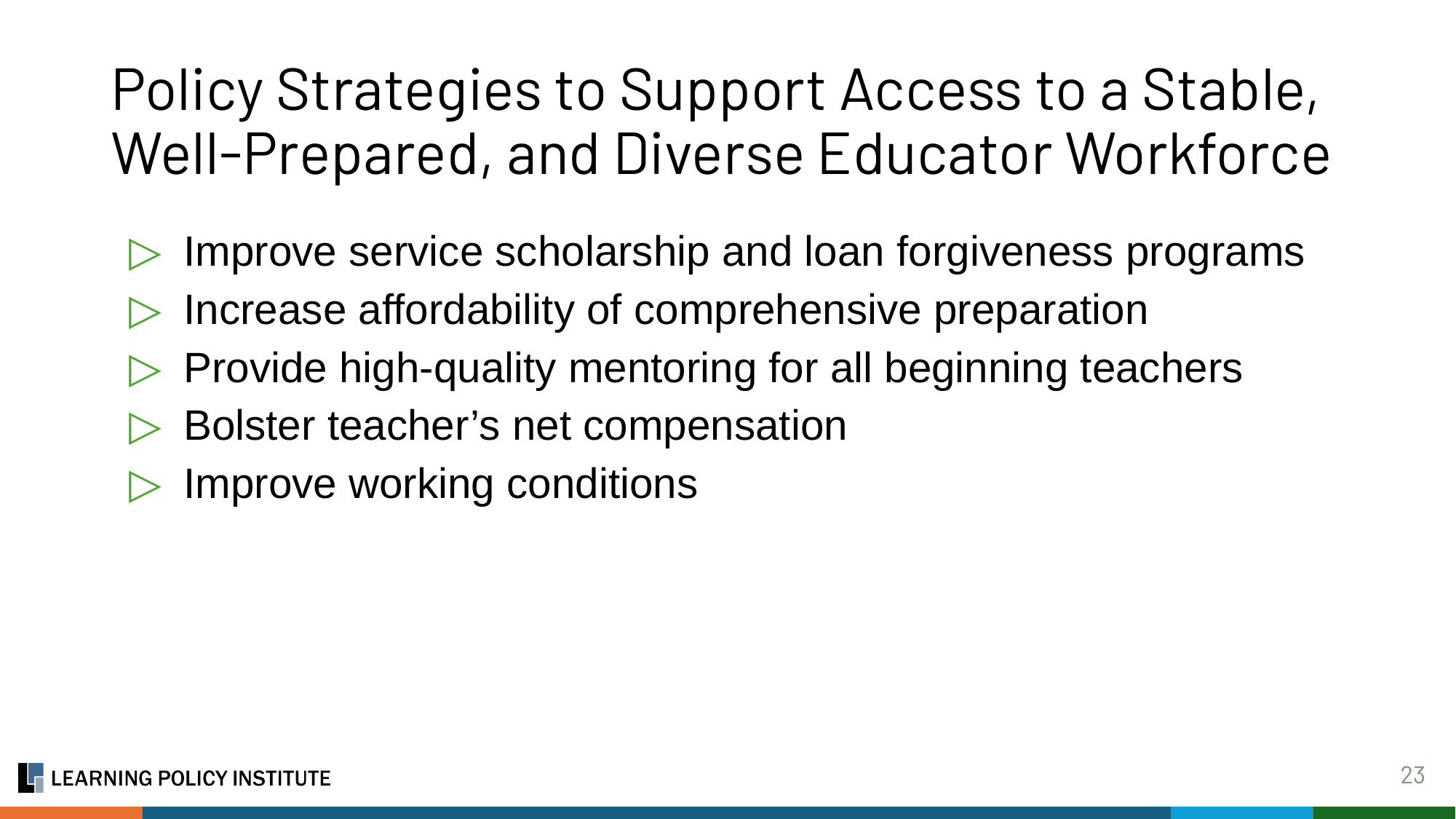

# Policy Strategies to Support Access to a Stable, Well-Prepared, and Diverse Educator Workforce
Improve service scholarship and loan forgiveness programs
Increase affordability of comprehensive preparation
Provide high-quality mentoring for all beginning teachers
Bolster teacher’s net compensation
Improve working conditions

23